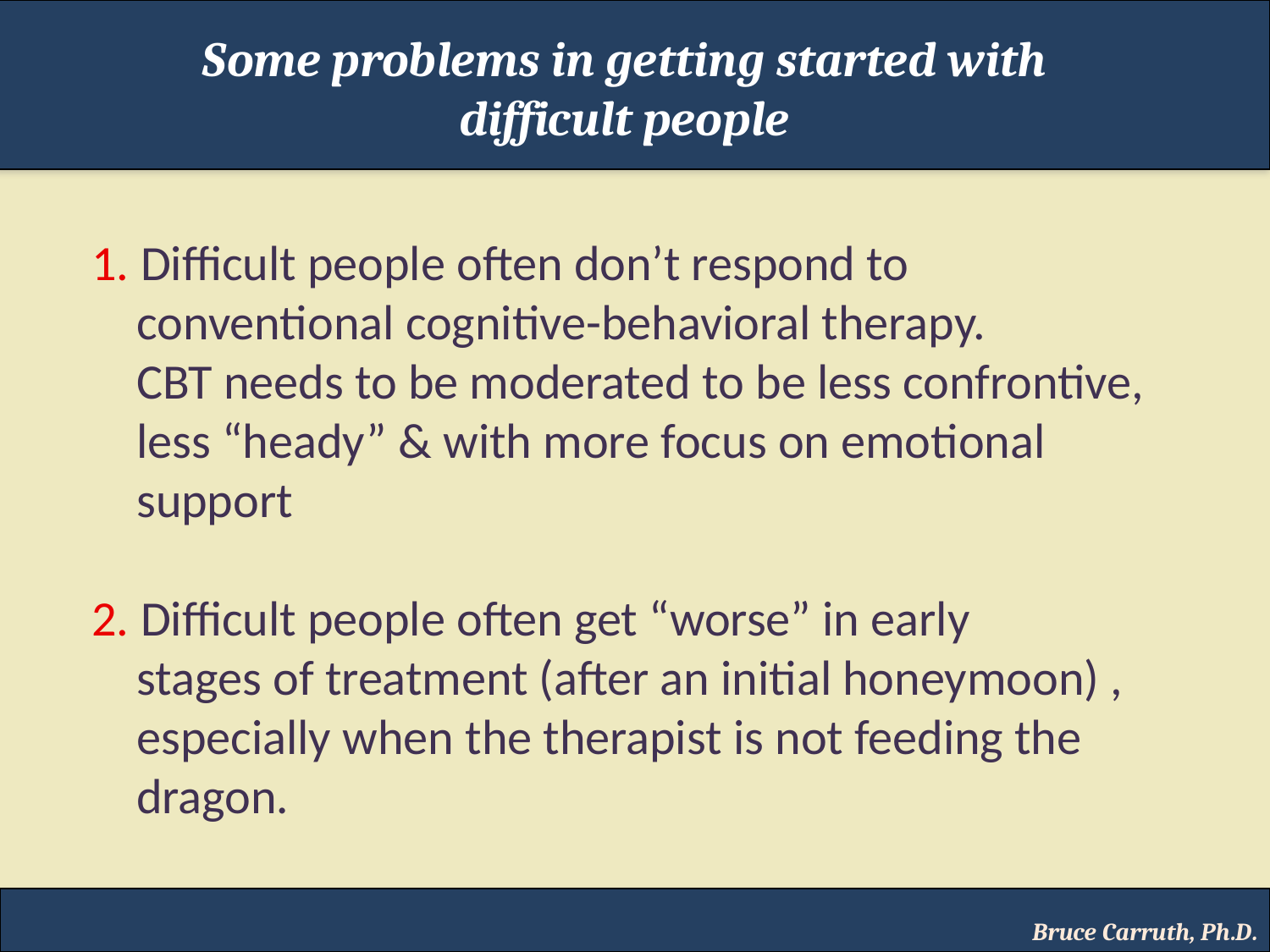

Some problems in getting started with difficult people
1. Difficult people often don’t respond to
    conventional cognitive-behavioral therapy.
    CBT needs to be moderated to be less confrontive,
    less “heady” & with more focus on emotional
    support

2. Difficult people often get “worse” in early
    stages of treatment (after an initial honeymoon) ,
    especially when the therapist is not feeding the
    dragon.
Bruce Carruth, Ph.D.